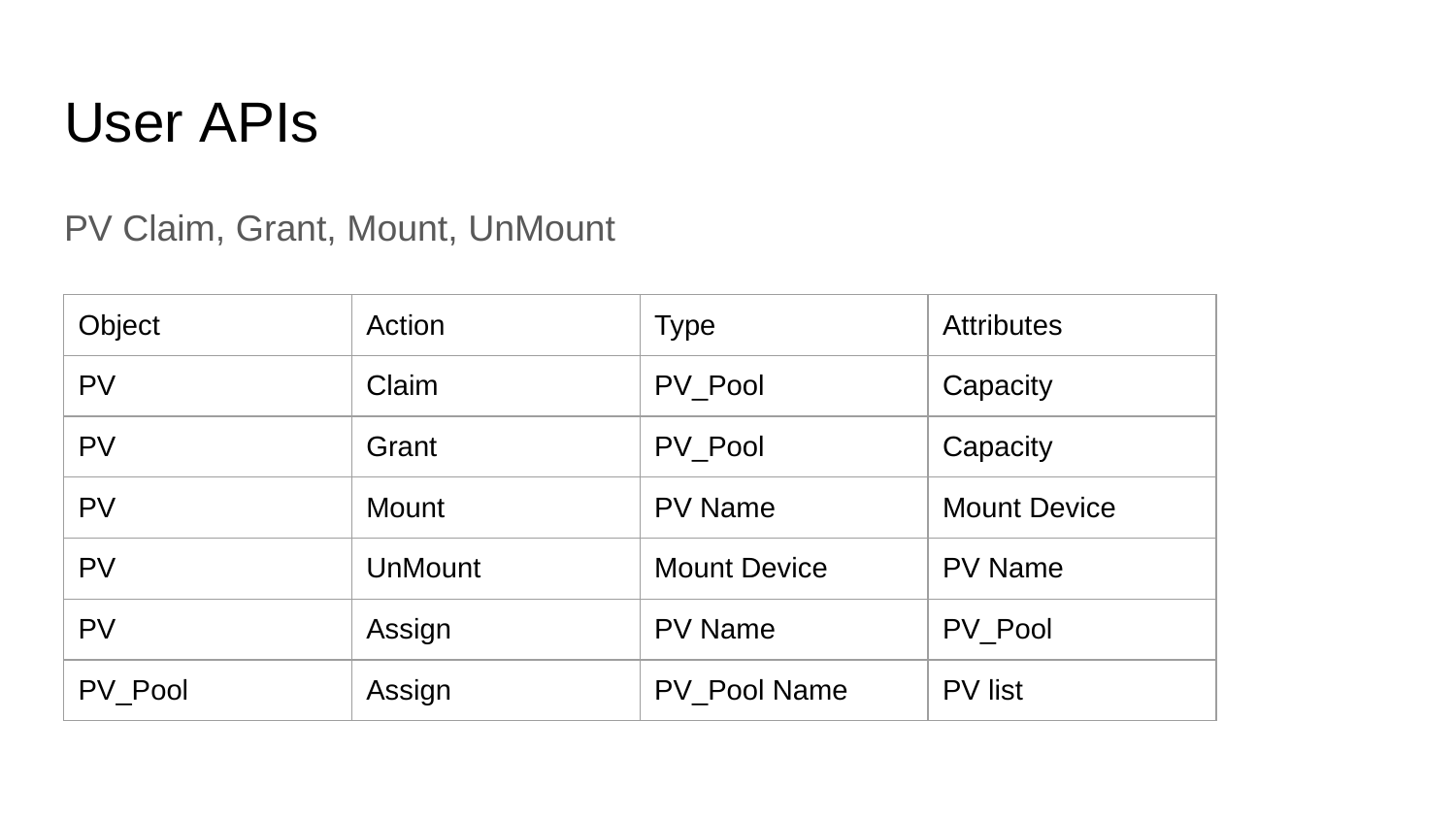

# User APIs
PV Claim, Grant, Mount, UnMount
| Object | Action | Type | Attributes |
| --- | --- | --- | --- |
| PV | Claim | PV\_Pool | Capacity |
| PV | Grant | PV\_Pool | Capacity |
| PV | Mount | PV Name | Mount Device |
| PV | UnMount | Mount Device | PV Name |
| PV | Assign | PV Name | PV\_Pool |
| PV\_Pool | Assign | PV\_Pool Name | PV list |